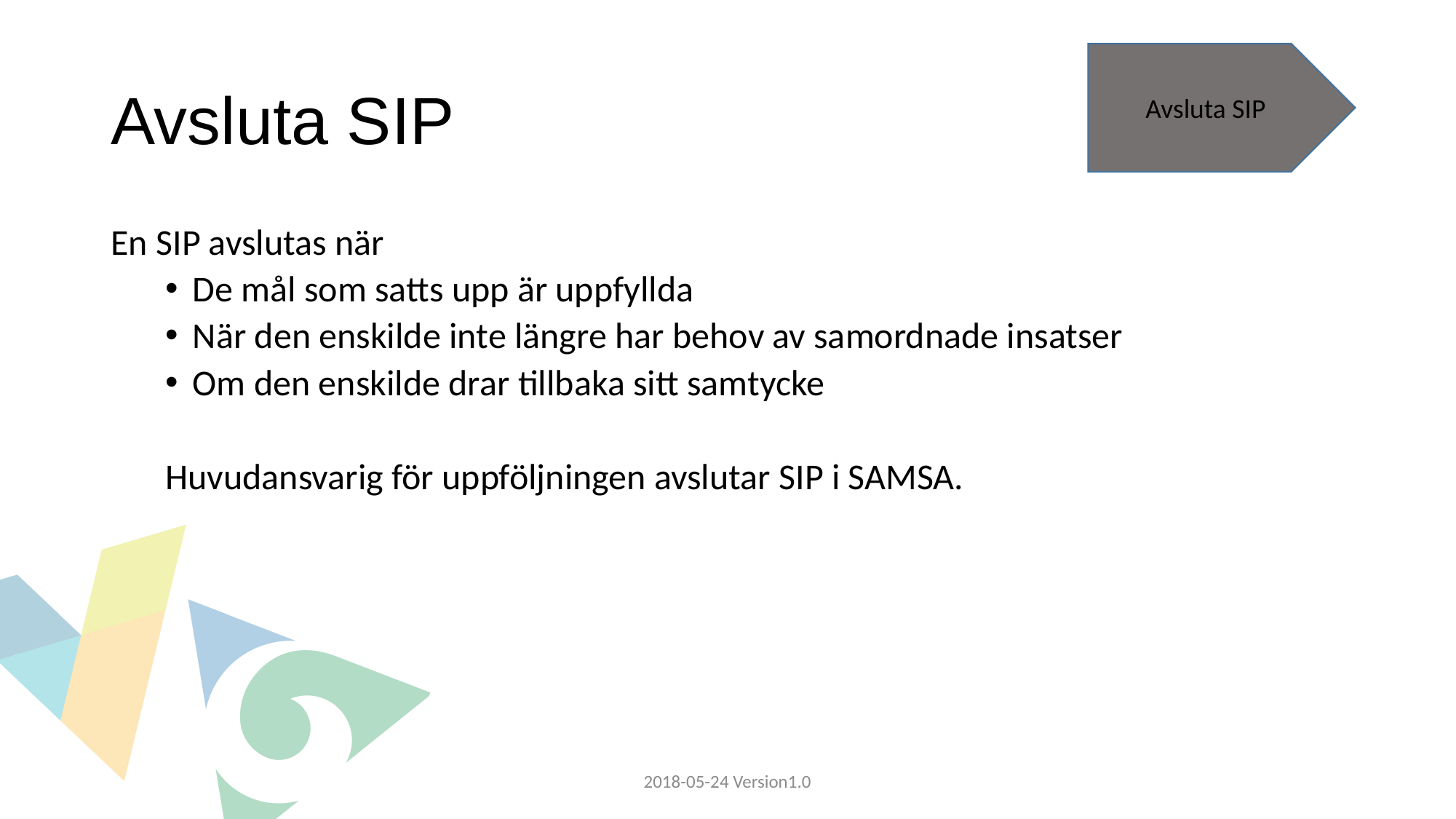

# Avsluta SIP
Avsluta SIP
En SIP avslutas när
De mål som satts upp är uppfyllda
När den enskilde inte längre har behov av samordnade insatser
Om den enskilde drar tillbaka sitt samtycke

Huvudansvarig för uppföljningen avslutar SIP i SAMSA.
2018-05-24 Version1.0